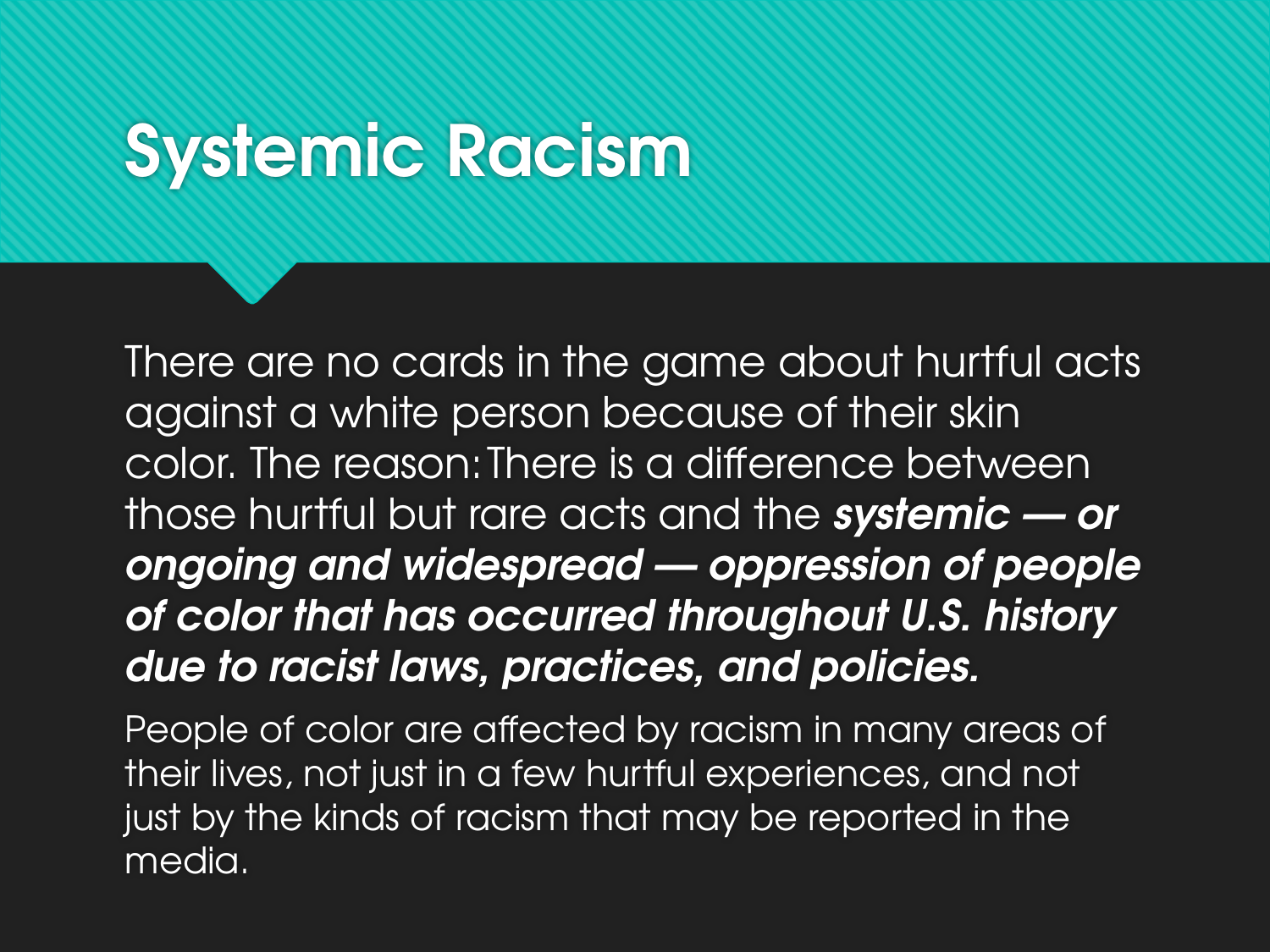

# Systemic Racism
There are no cards in the game about hurtful acts against a white person because of their skin color. The reason: There is a difference between those hurtful but rare acts and the systemic — or ongoing and widespread — oppression of people of color that has occurred throughout U.S. history due to racist laws, practices, and policies.
People of color are affected by racism in many areas of their lives, not just in a few hurtful experiences, and not just by the kinds of racism that may be reported in the media.